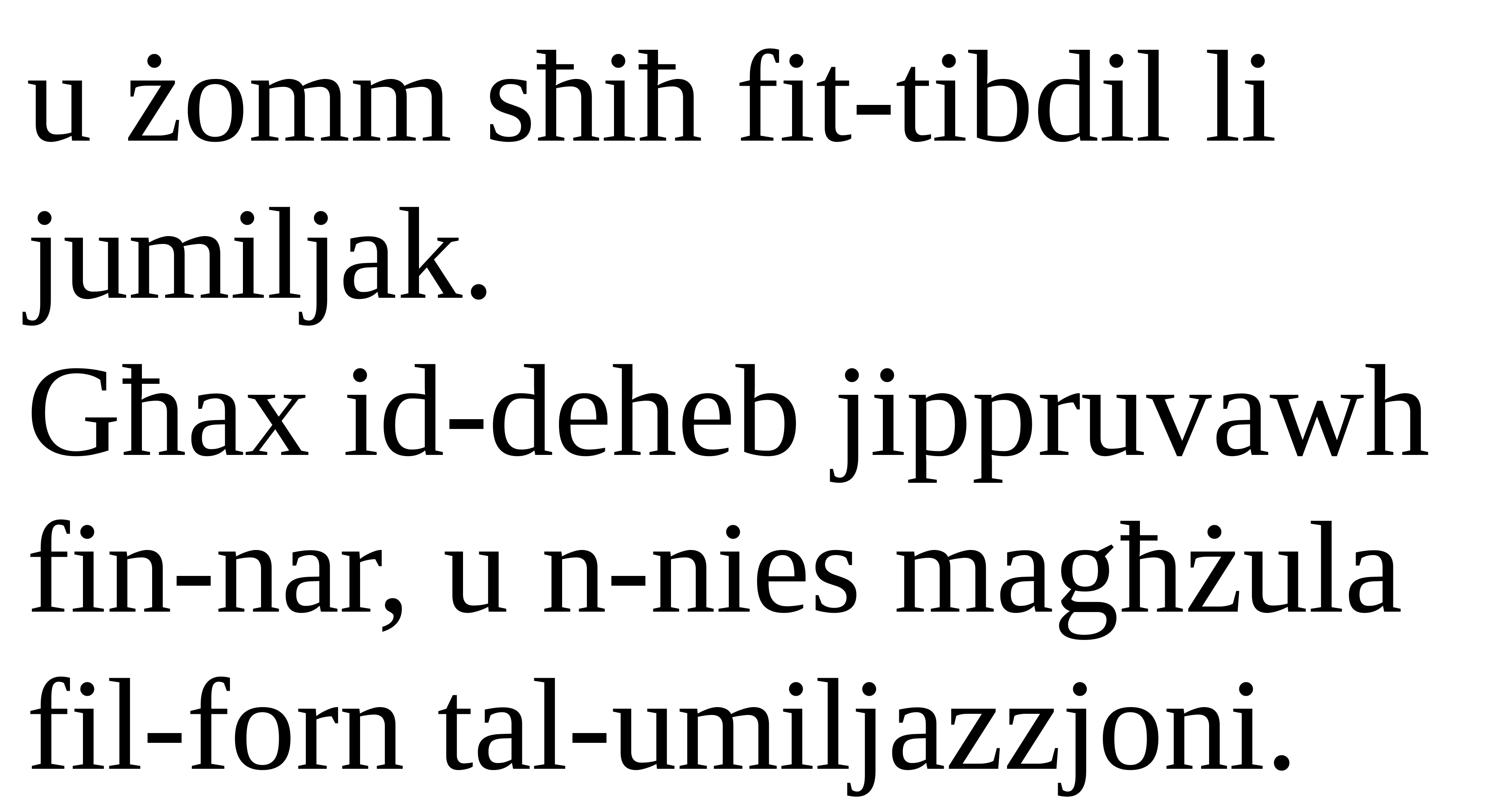

u żomm sħiħ fit-tibdil li jumiljak.
Għax id-deheb jippruvawh fin-nar, u n-nies magħżula fil-forn tal-umiljazzjoni.